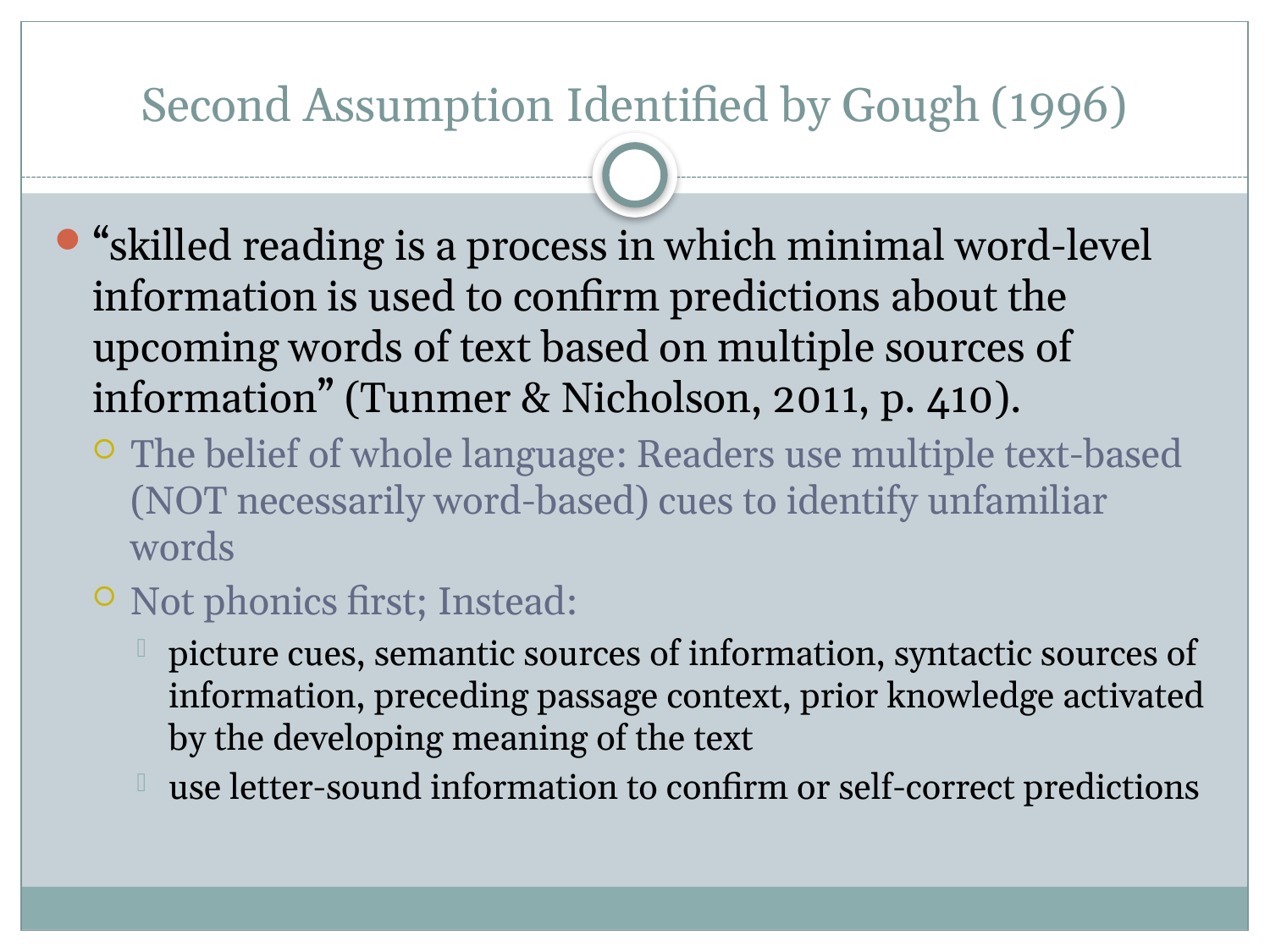

# Second Assumption Identified by Gough (1996)
“skilled reading is a process in which minimal word-level information is used to confirm predictions about the upcoming words of text based on multiple sources of information” (Tunmer & Nicholson, 2011, p. 410).
The belief of whole language: Readers use multiple text-based (NOT necessarily word-based) cues to identify unfamiliar words
Not phonics first; Instead:
picture cues, semantic sources of information, syntactic sources of information, preceding passage context, prior knowledge activated by the developing meaning of the text
use letter-sound information to confirm or self-correct predictions